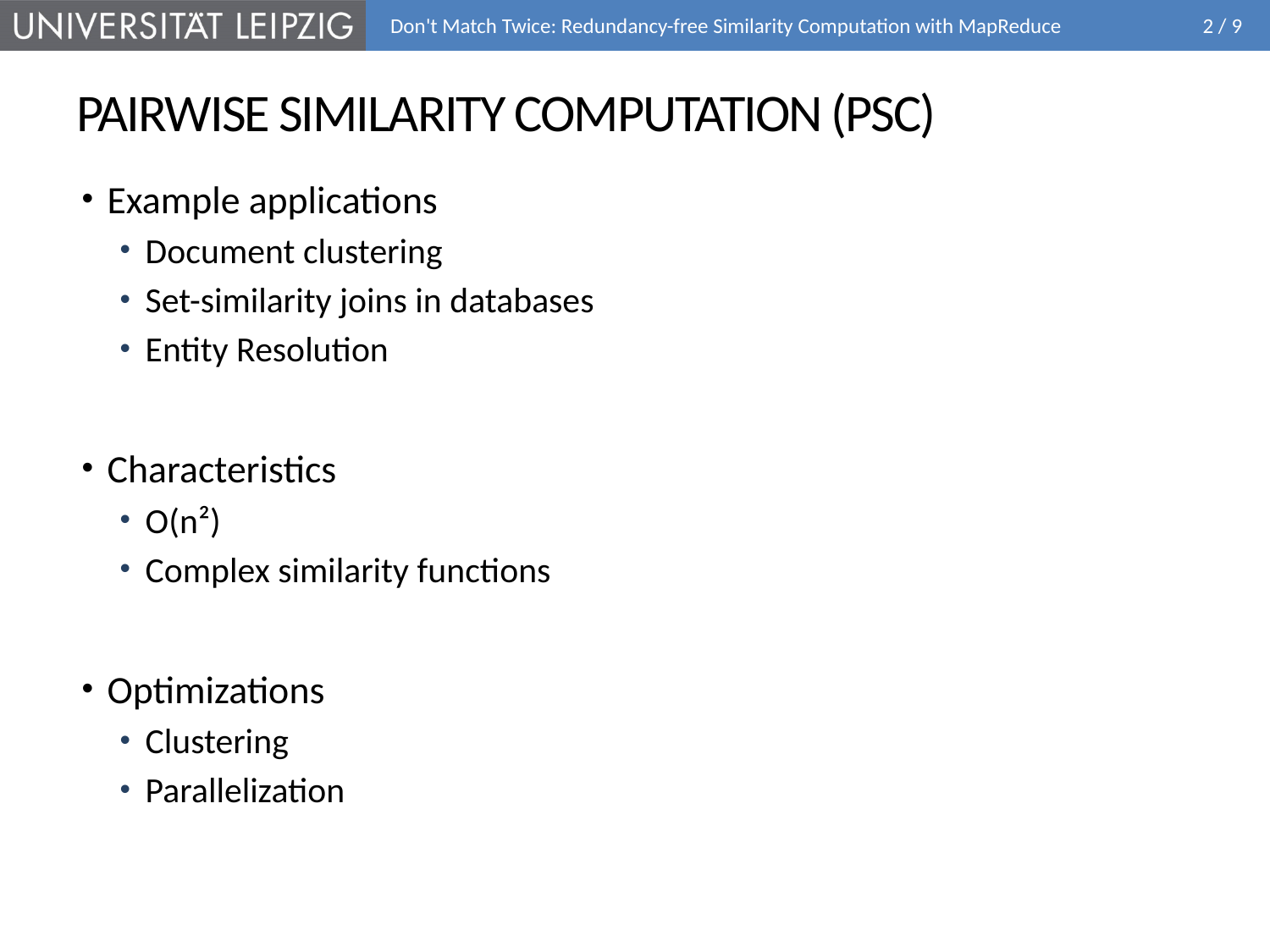

Don't Match Twice: Redundancy-free Similarity Computation with MapReduce
# Pairwise Similarity Computation (PSC)
Example applications
Document clustering
Set-similarity joins in databases
Entity Resolution

Characteristics
O(n²)
Complex similarity functions

Optimizations
Clustering
Parallelization